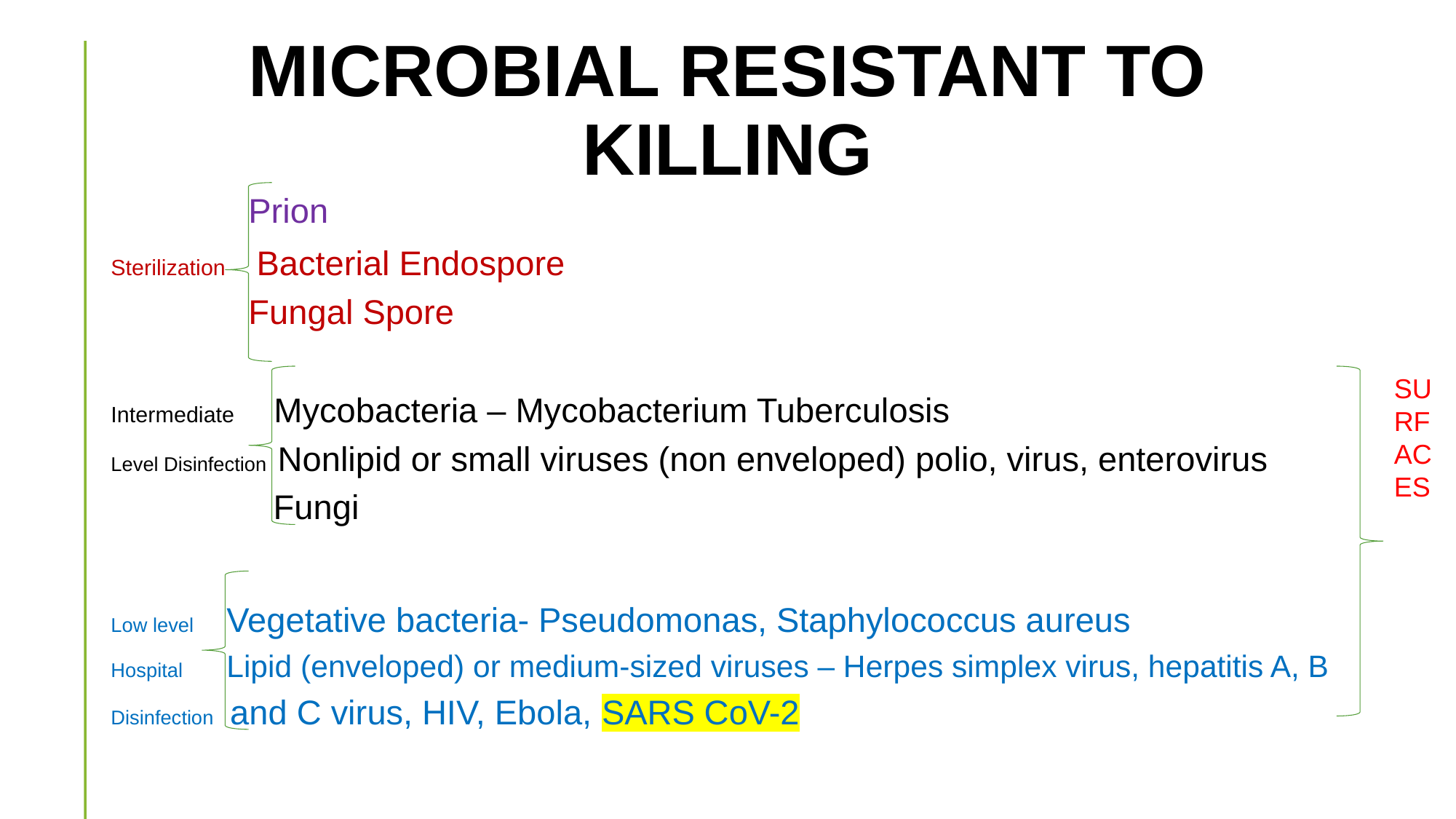

# MICROBIAL RESISTANT TO KILLING
              Prion
Sterilization     Bacterial Endospore
              Fungal Spore

Intermediate    Mycobacteria – Mycobacterium Tuberculosis
Level Disinfection  Nonlipid or small viruses (non enveloped) polio, virus, enterovirus
                   Fungi

Low level      Vegetative bacteria- Pseudomonas, Staphylococcus aureus
Hospital        Lipid (enveloped) or medium-sized viruses – Herpes simplex virus, hepatitis A, B
Disinfection   and C virus, HIV, Ebola, SARS CoV-2

SURFACES